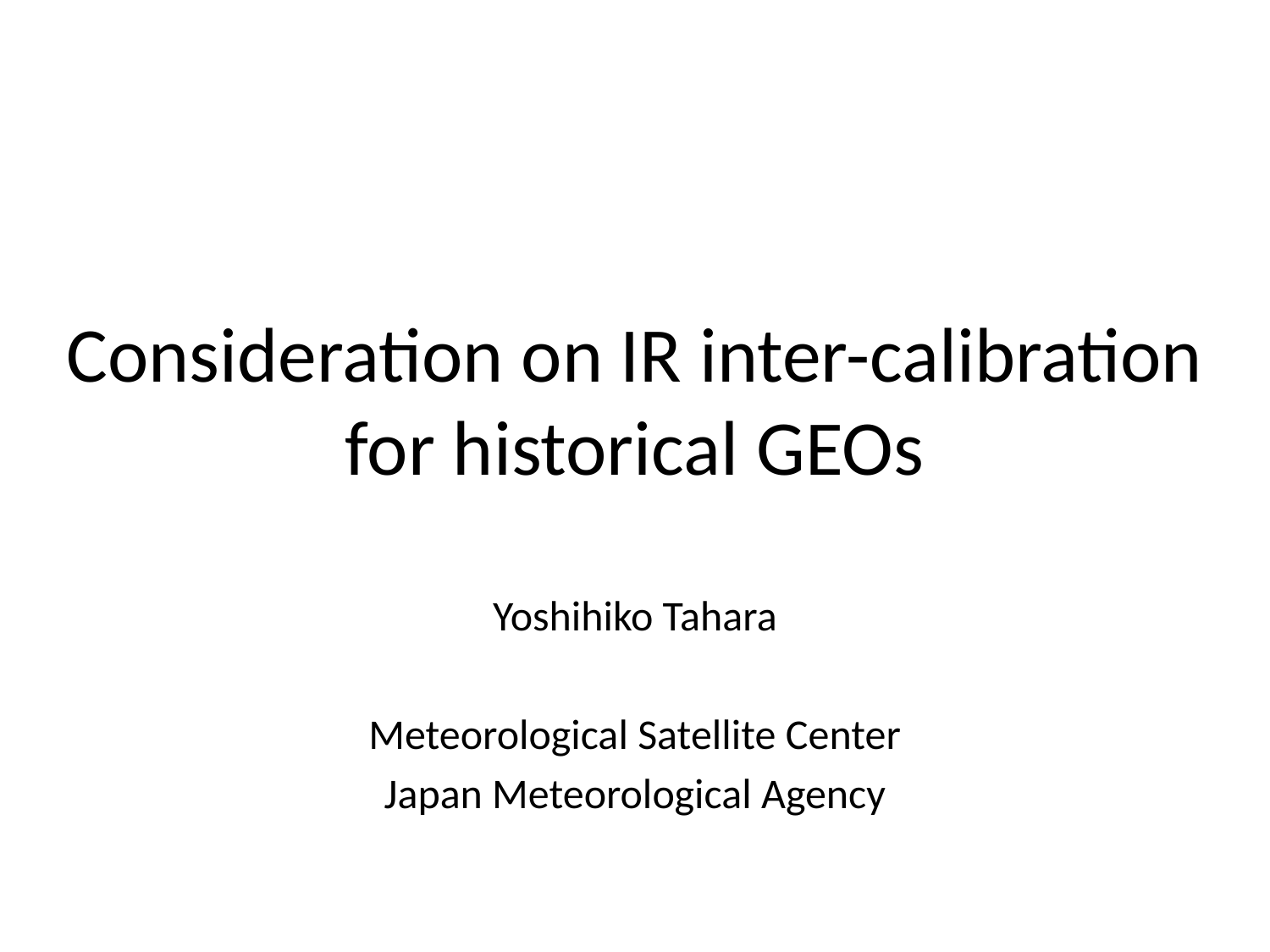

# Consideration on IR inter-calibration for historical GEOs
Yoshihiko Tahara

Meteorological Satellite Center
Japan Meteorological Agency